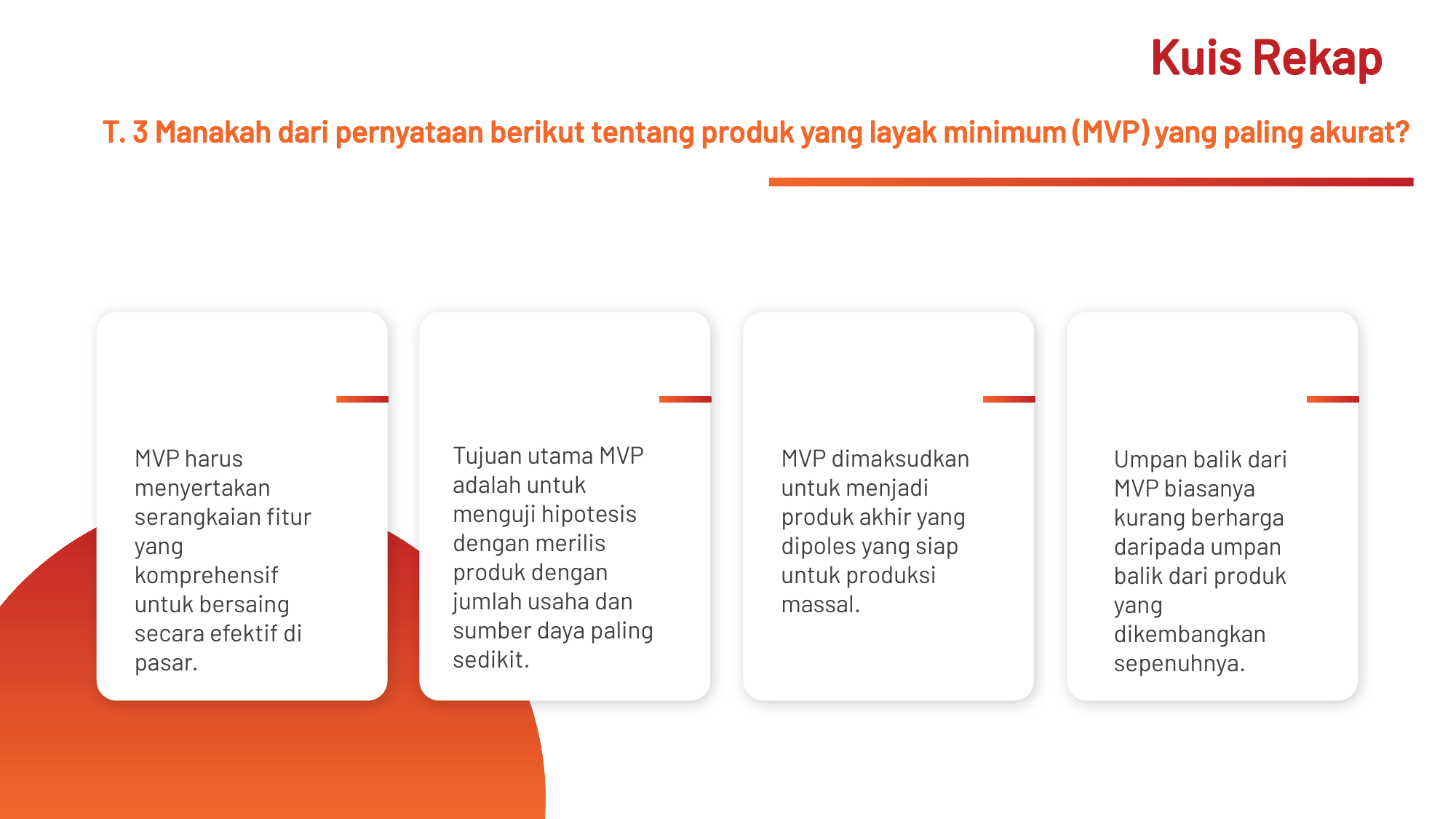

# Kuis Rekap
T. 3 Manakah dari pernyataan berikut tentang produk yang layak minimum (MVP) yang paling akurat?

| Tujuan utama MVP adalah untuk menguji hipotesis dengan merilis produk dengan jumlah usaha dan sumber daya paling sedikit. |
| --- |
| MVP harus menyertakan serangkaian fitur yang komprehensif untuk bersaing secara efektif di pasar. |
| --- |
MVP dimaksudkan untuk menjadi produk akhir yang dipoles yang siap untuk produksi massal.
| Umpan balik dari MVP biasanya kurang berharga daripada umpan balik dari produk yang dikembangkan sepenuhnya. |
| --- |